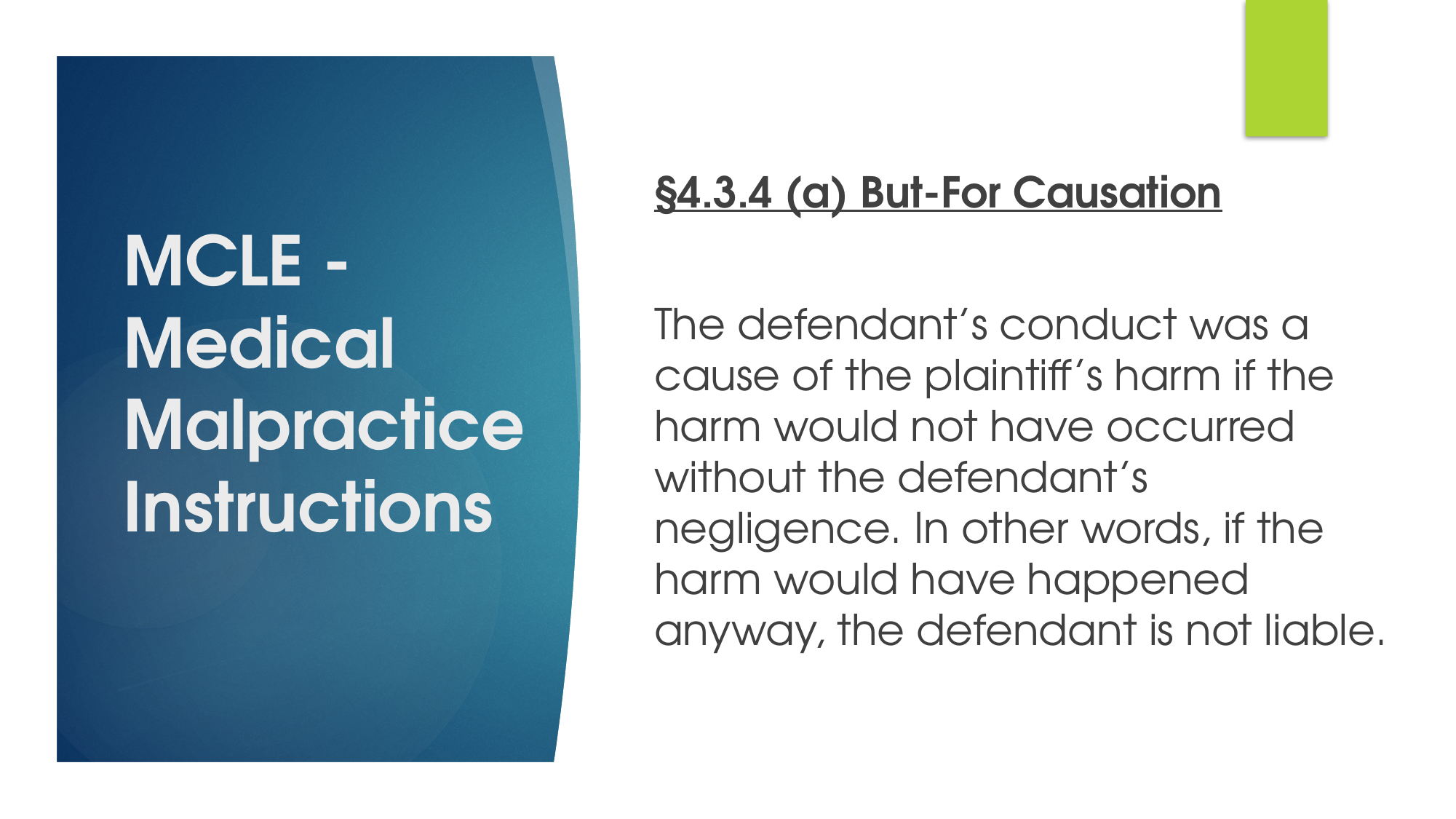

§4.3.4 (a) But-For Causation

The defendant’s conduct was a cause of the plaintiff’s harm if the harm would not have occurred without the defendant’s negligence. In other words, if the harm would have happened anyway, the defendant is not liable.
# MCLE - Medical Malpractice Instructions